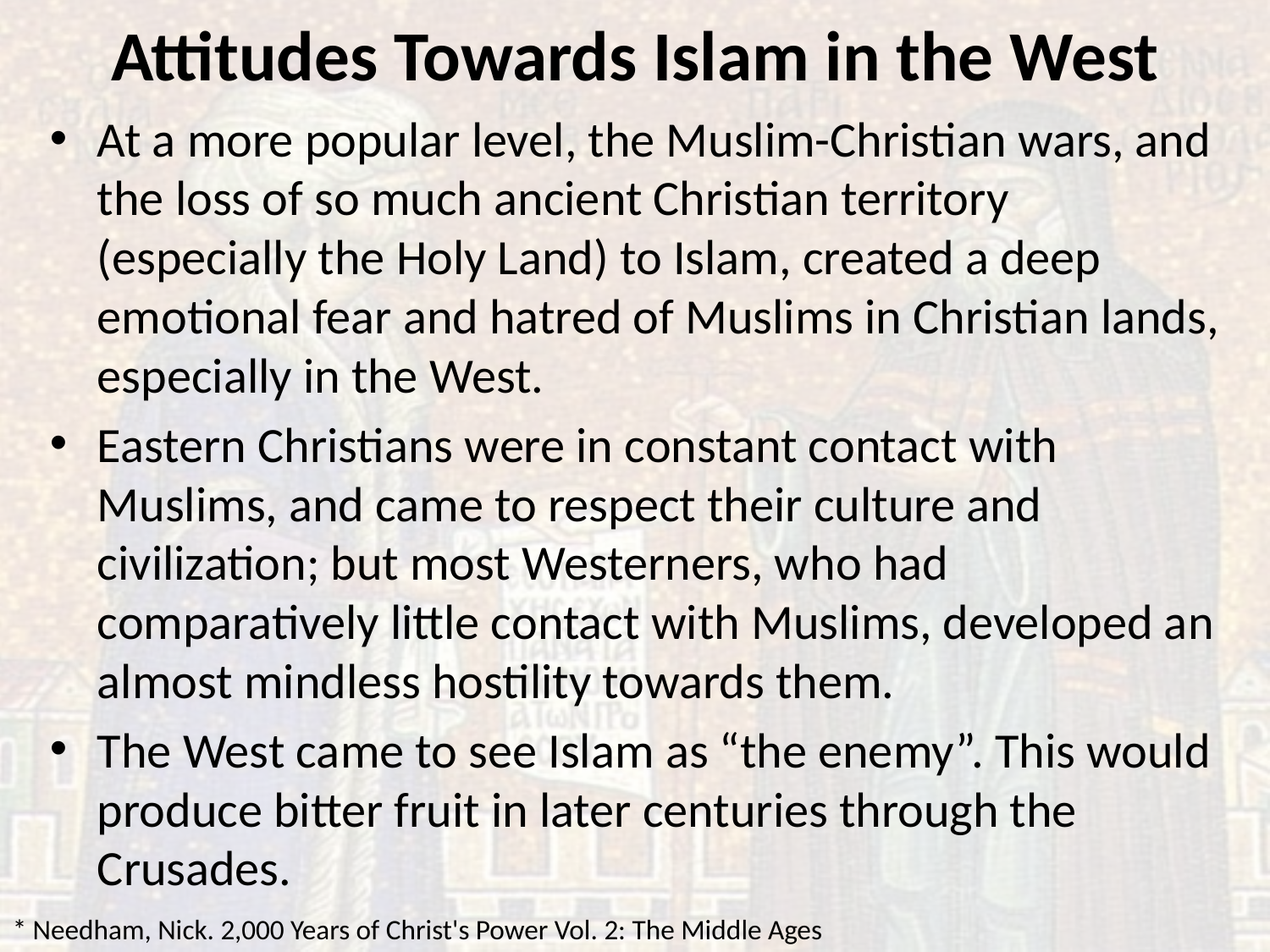

# Attitudes Towards Islam in the West
At a more popular level, the Muslim-Christian wars, and the loss of so much ancient Christian territory (especially the Holy Land) to Islam, created a deep emotional fear and hatred of Muslims in Christian lands, especially in the West.
Eastern Christians were in constant contact with Muslims, and came to respect their culture and civilization; but most Westerners, who had comparatively little contact with Muslims, developed an almost mindless hostility towards them.
The West came to see Islam as “the enemy”. This would produce bitter fruit in later centuries through the Crusades.
* Needham, Nick. 2,000 Years of Christ's Power Vol. 2: The Middle Ages